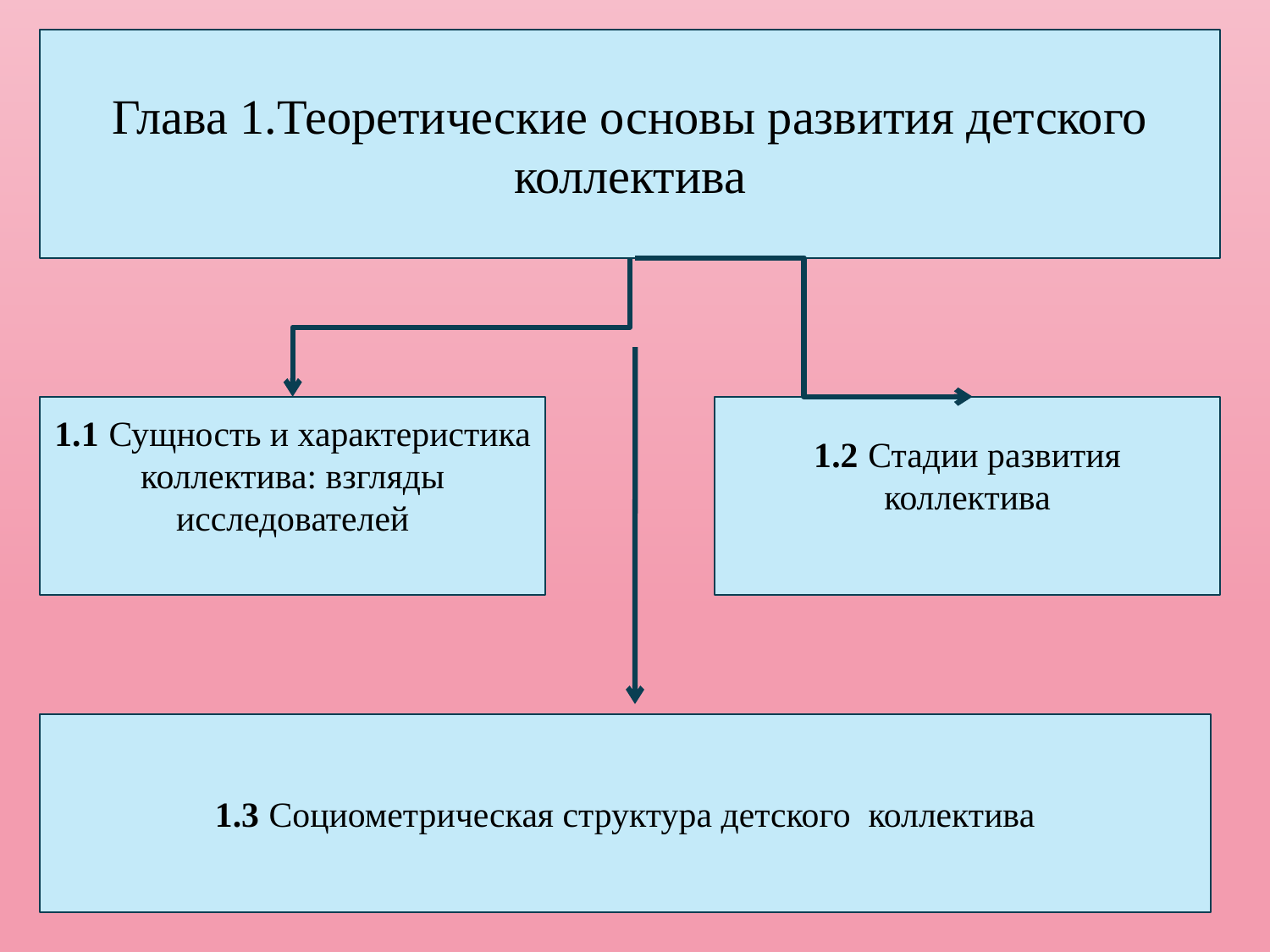

#
Глава 1.Теоретические основы развития детского коллектива
1.1 Сущность и характеристика коллектива: взгляды исследователей

1.2 Стадии развития коллектива

1.3 Социометрическая структура детского  коллектива